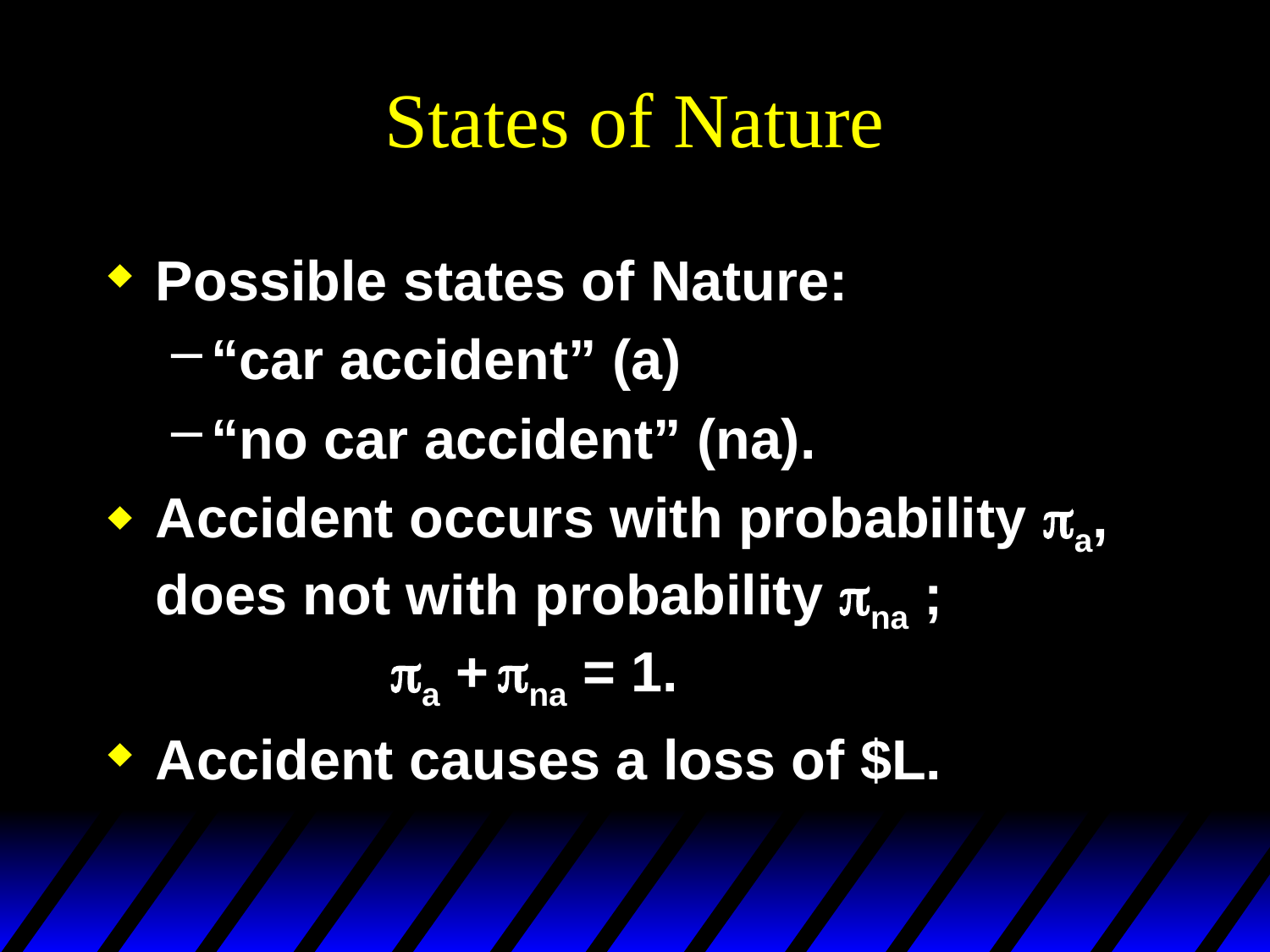

# States of Nature
Possible states of Nature:
“car accident” (a)
“no car accident” (na).
Accident occurs with probability πa,  does not with probability πna ;
               πa + πna = 1.
Accident causes a loss of $L.